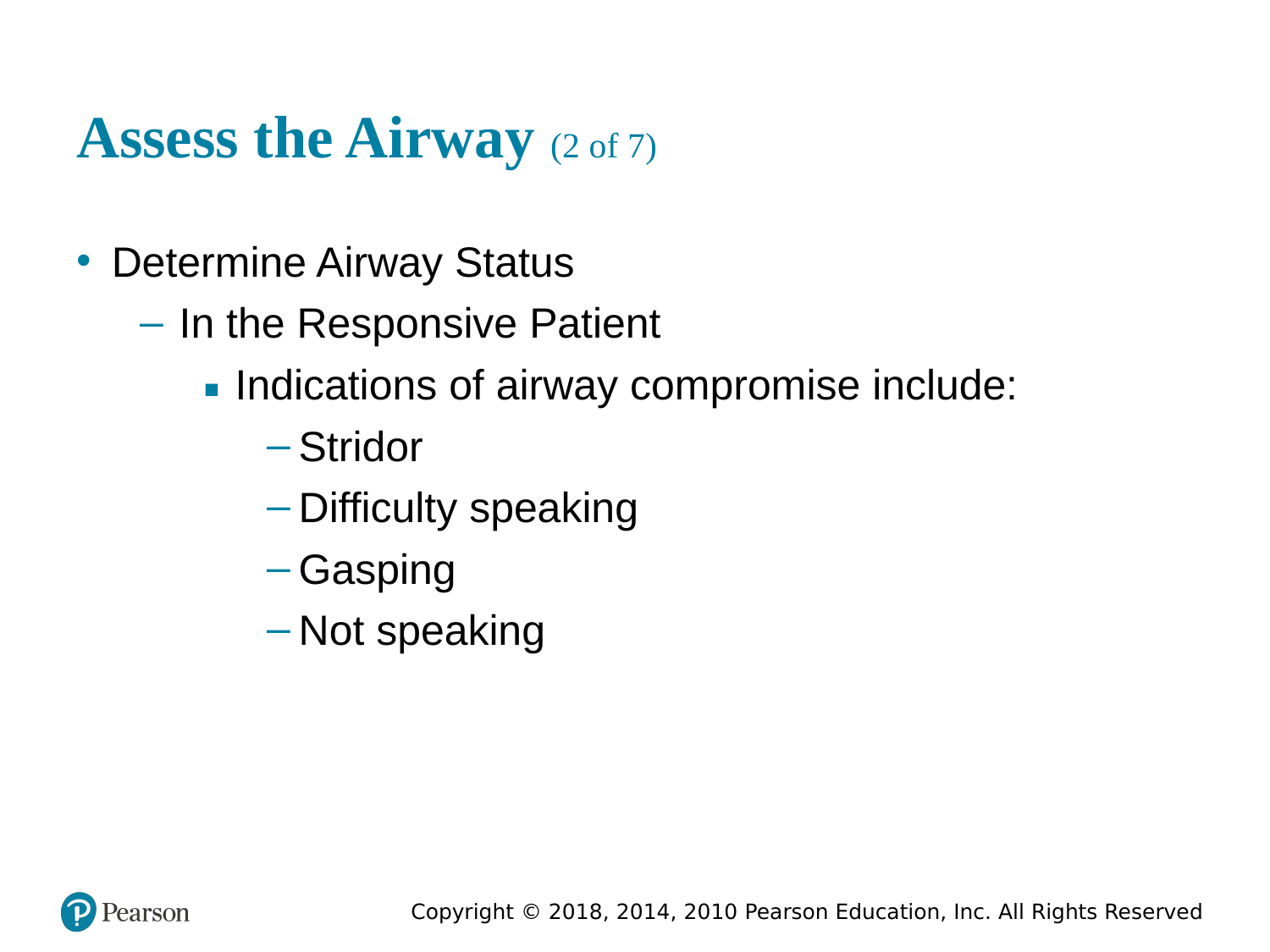

# Assess the Airway (2 of 7)
Determine Airway Status
In the Responsive Patient
Indications of airway compromise include:
Stridor
Difficulty speaking
Gasping
Not speaking